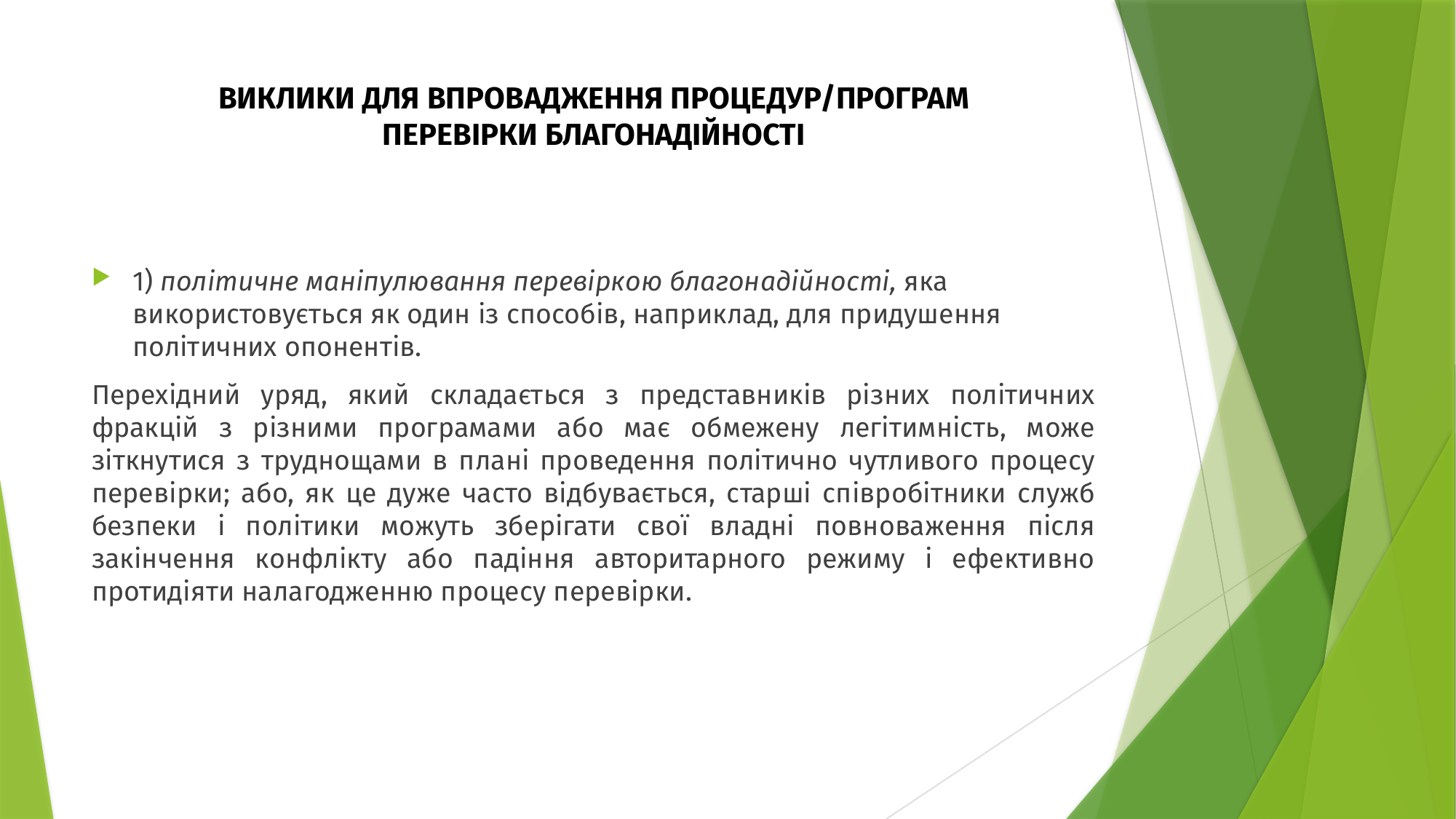

# ВИКЛИКИ ДЛЯ ВПРОВАДЖЕННЯ ПРОЦЕДУР/ПРОГРАМ ПЕРЕВІРКИ БЛАГОНАДІЙНОСТІ
1) політичне маніпулювання перевіркою благонадійності, яка використовується як один із способів, наприклад, для придушення політичних опонентів.
Перехідний уряд, який складається з представників різних політичних фракцій з різними програмами або має обмежену легітимність, може зіткнутися з труднощами в плані проведення політично чутливого процесу перевірки; або, як це дуже часто відбувається, старші співробітники служб безпеки і політики можуть зберігати свої владні повноваження після закінчення конфлікту або падіння авторитарного режиму і ефективно протидіяти налагодженню процесу перевірки.